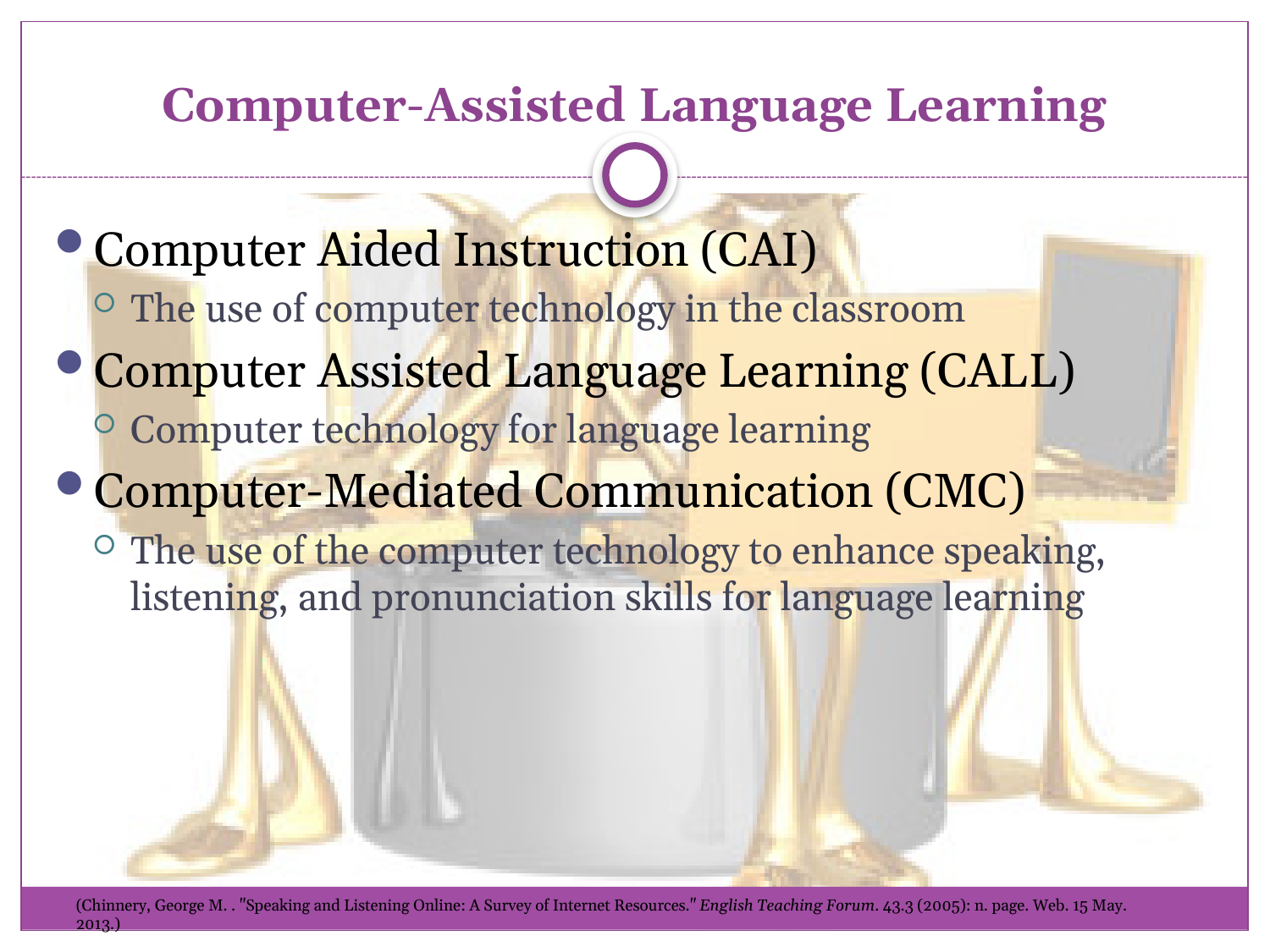

# Computer-Assisted Language Learning
Computer Aided Instruction (CAI)
The use of computer technology in the classroom
Computer Assisted Language Learning (CALL)
Computer technology for language learning
Computer-Mediated Communication (CMC)
The use of the computer technology to enhance speaking, listening, and pronunciation skills for language learning
(Chinnery, George M. . "Speaking and Listening Online: A Survey of Internet Resources." English Teaching Forum. 43.3 (2005): n. page. Web. 15 May. 2013.)